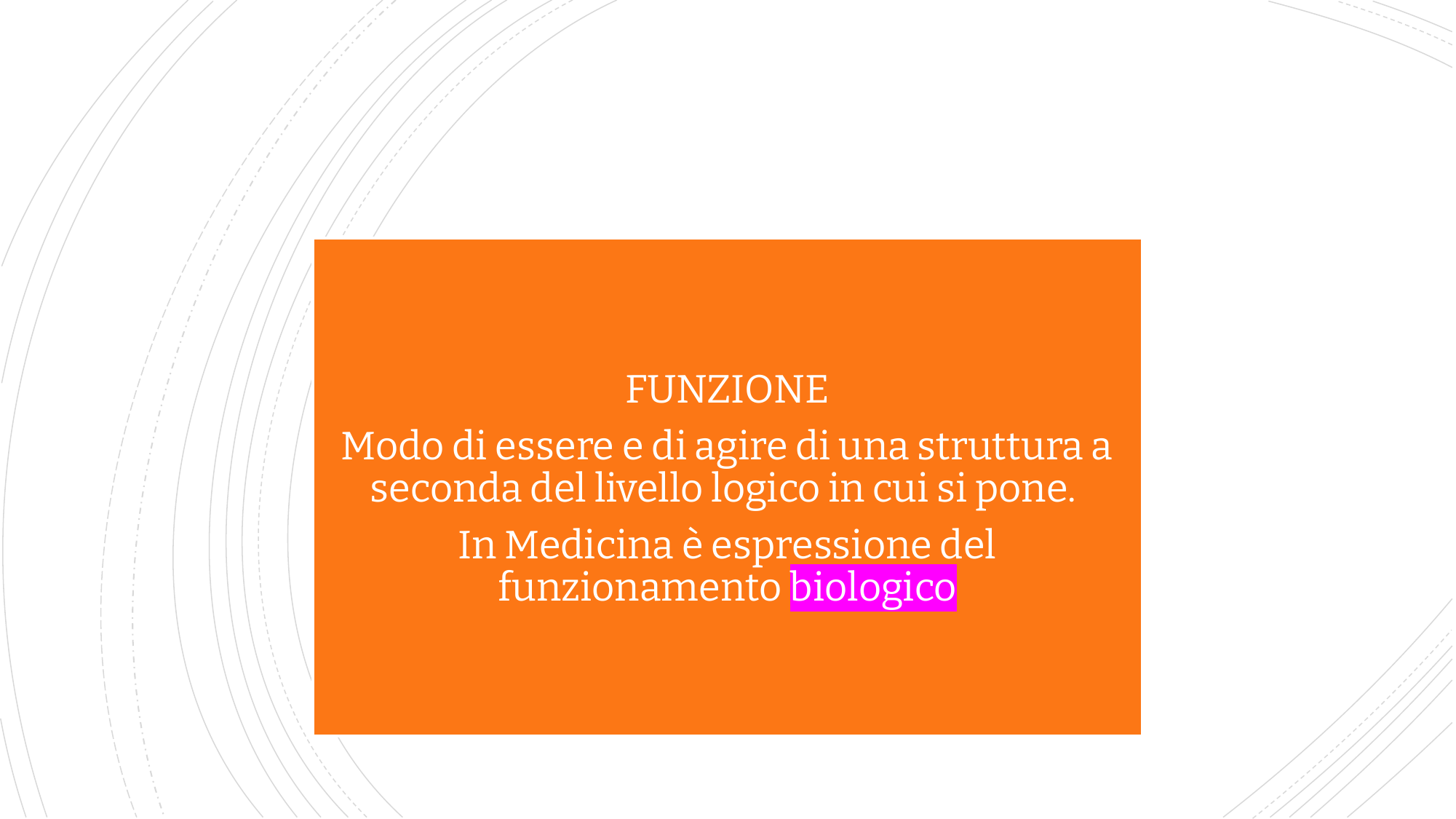

FUNZIONE
Modo di essere e di agire di una struttura a seconda del livello logico in cui si pone.
In Medicina è espressione del funzionamento biologico